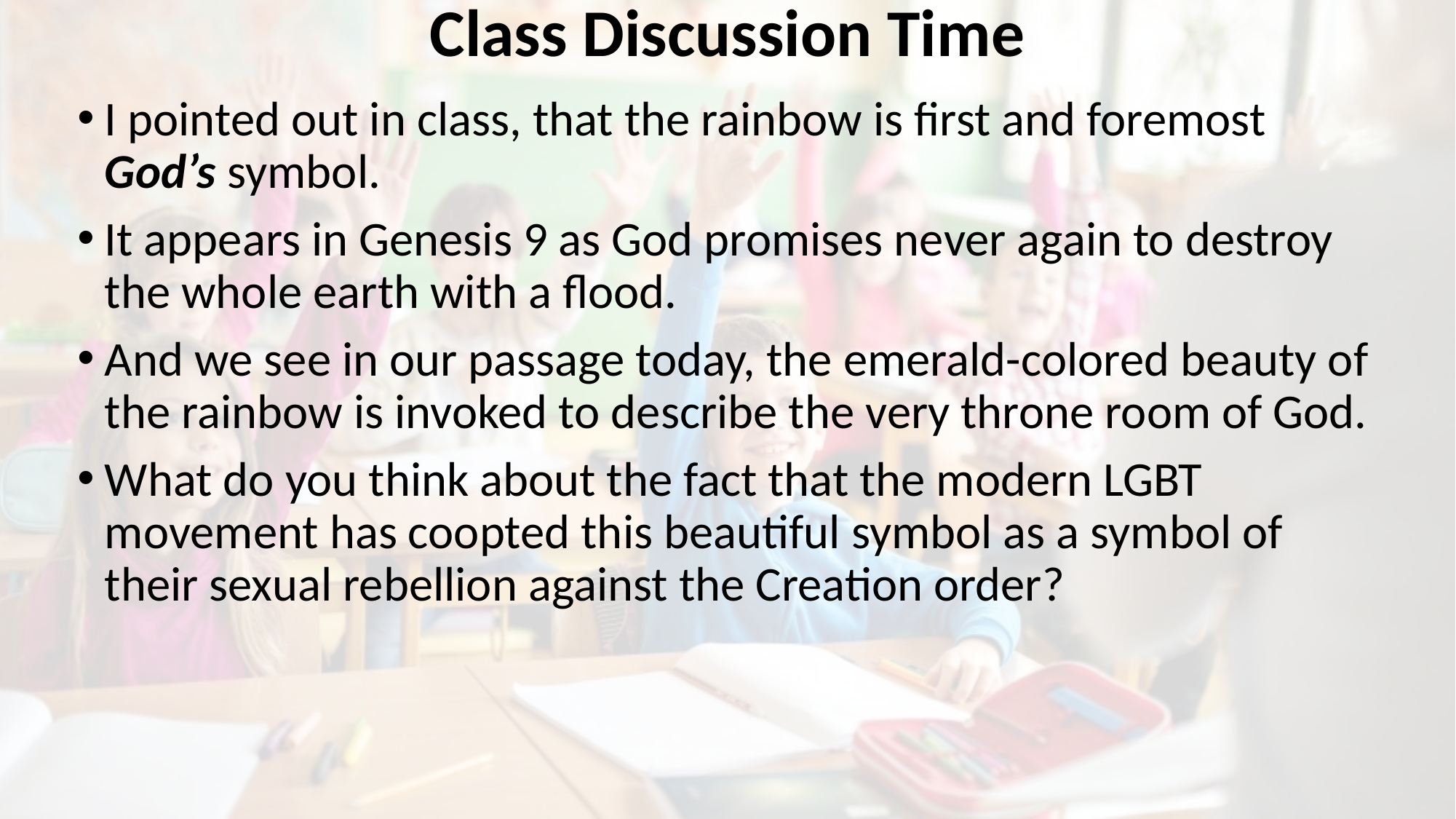

# Class Discussion Time
I pointed out in class, that the rainbow is first and foremost God’s symbol.
It appears in Genesis 9 as God promises never again to destroy the whole earth with a flood.
And we see in our passage today, the emerald-colored beauty of the rainbow is invoked to describe the very throne room of God.
What do you think about the fact that the modern LGBT movement has coopted this beautiful symbol as a symbol of their sexual rebellion against the Creation order?